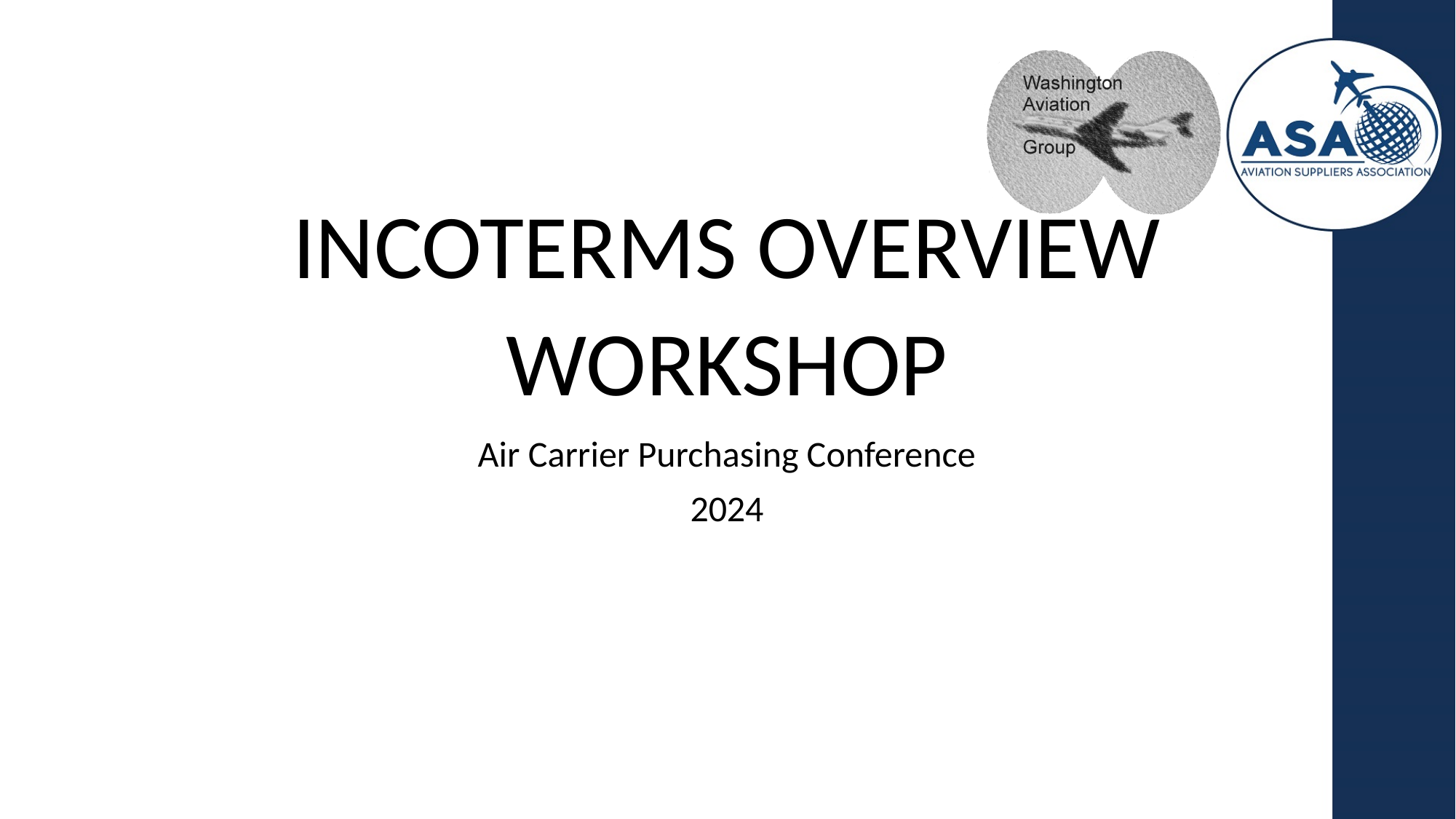

# INCOTERMS OVERVIEW Workshop
Air Carrier Purchasing Conference
2024